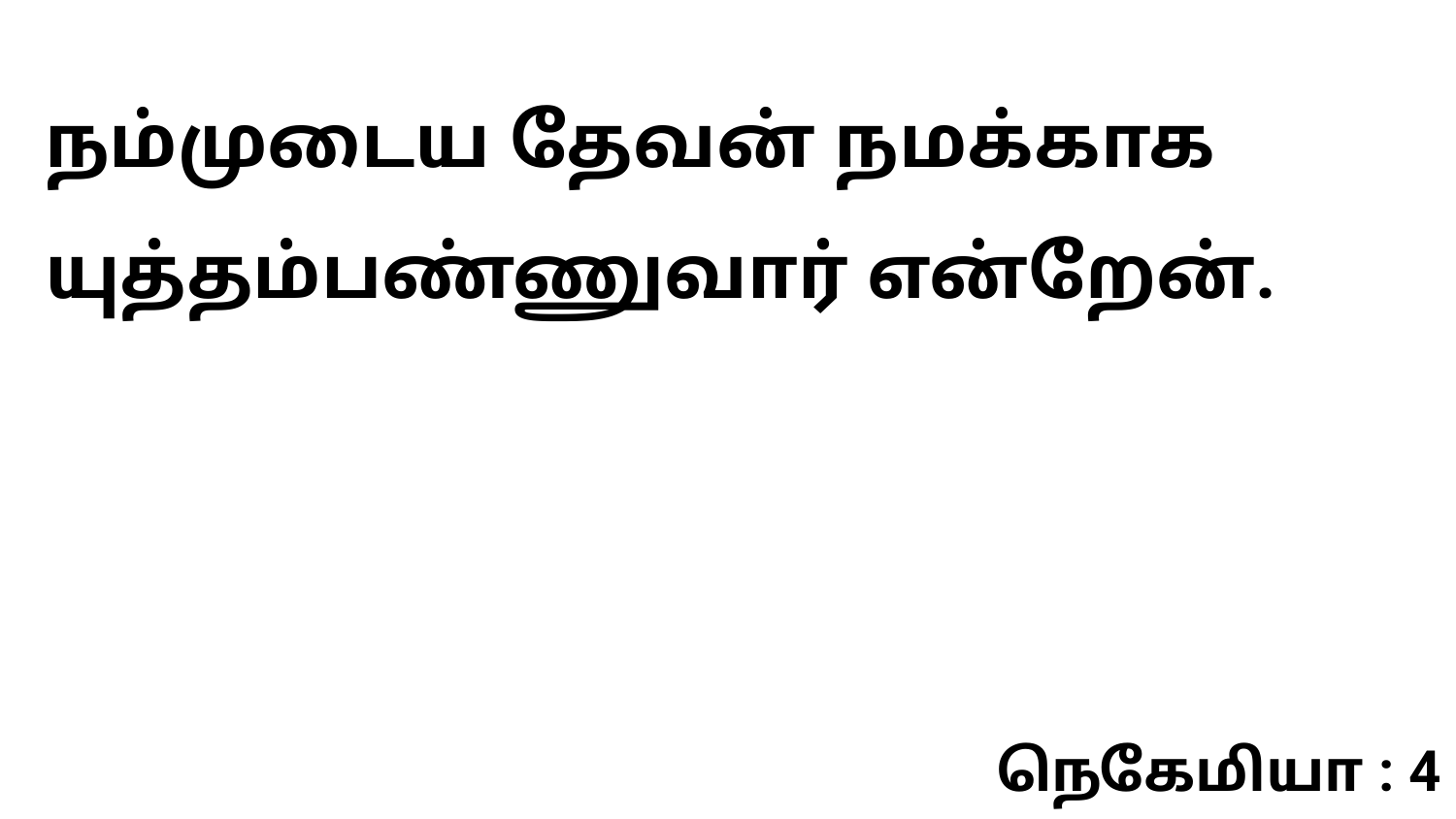

நம்முடைய தேவன் நமக்காக யுத்தம்பண்ணுவார் என்றேன்.
நெகேமியா : 4